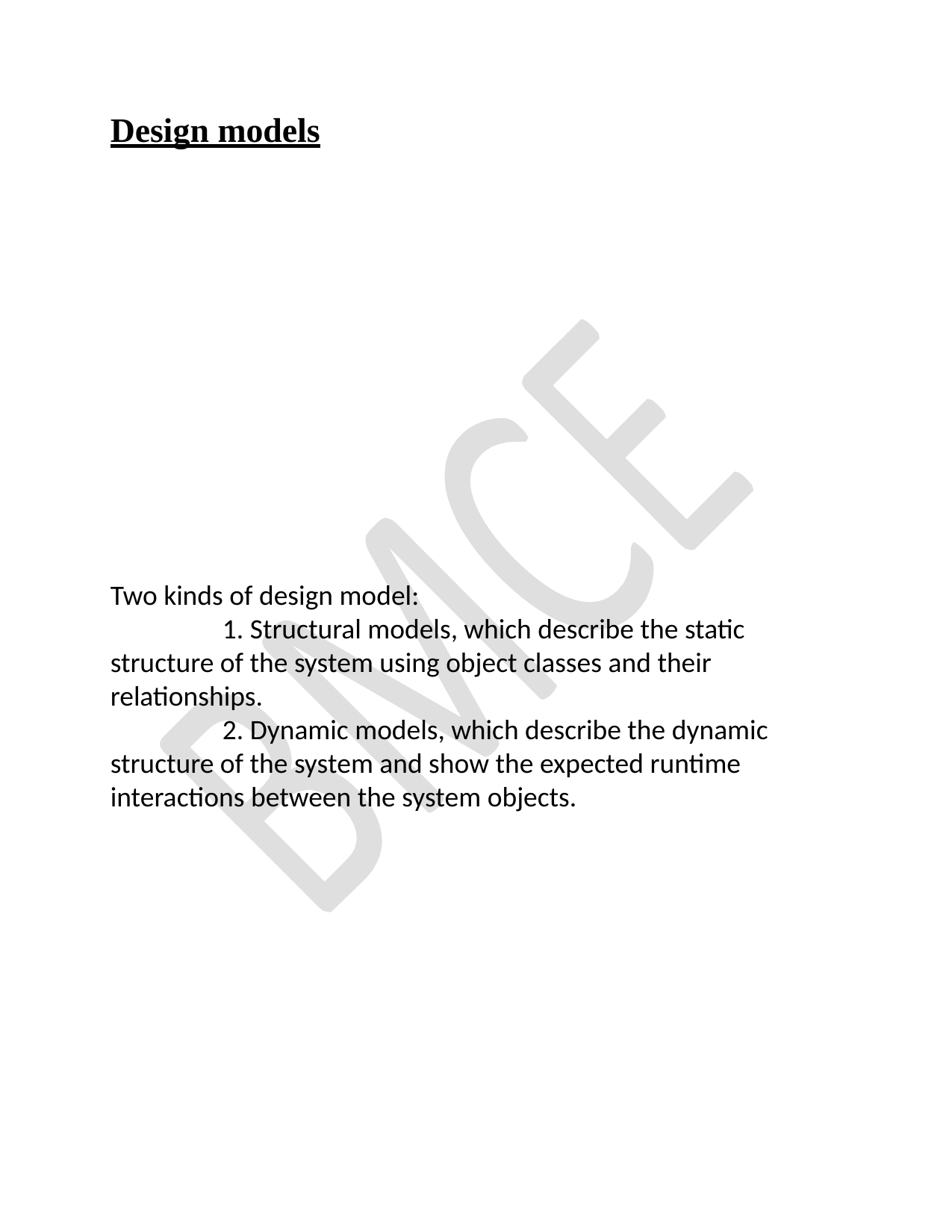

# Design models
Two kinds of design model:
	1. Structural models, which describe the static structure of the system using object classes and their relationships.
	2. Dynamic models, which describe the dynamic structure of the system and show the expected runtime interactions between the system objects.